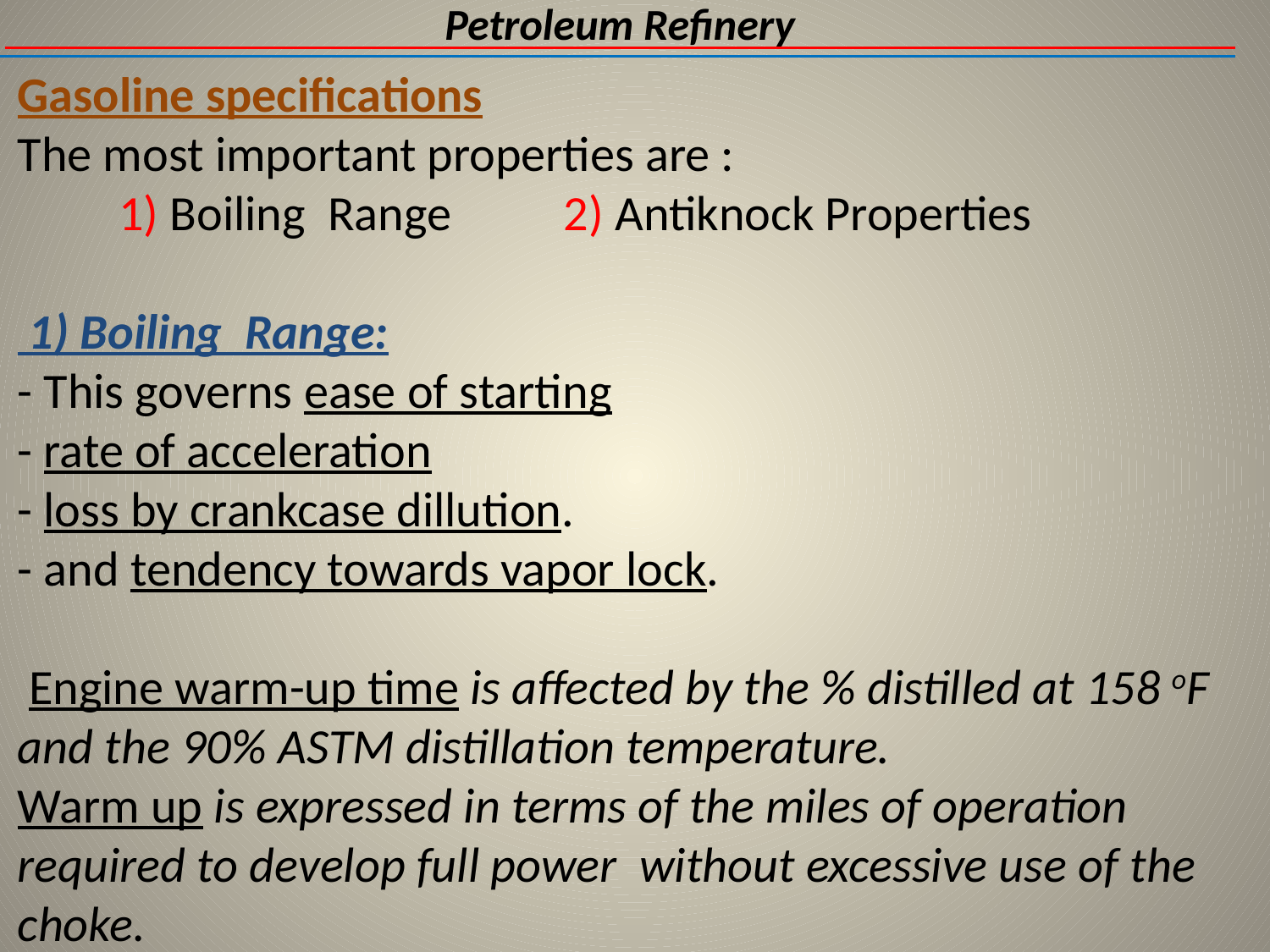

Petroleum Refinery
# Gasoline specifications The most important properties are : 1) Boiling  Range          2) Antiknock Properties 1) Boiling  Range: - This governs ease of starting - rate of acceleration - loss by crankcase dillution. - and tendency towards vapor lock. Engine warm-up time is affected by the % distilled at 158 oF and the 90% ASTM distillation temperature. Warm up is expressed in terms of the miles of operation required to develop full power  without excessive use of the choke.